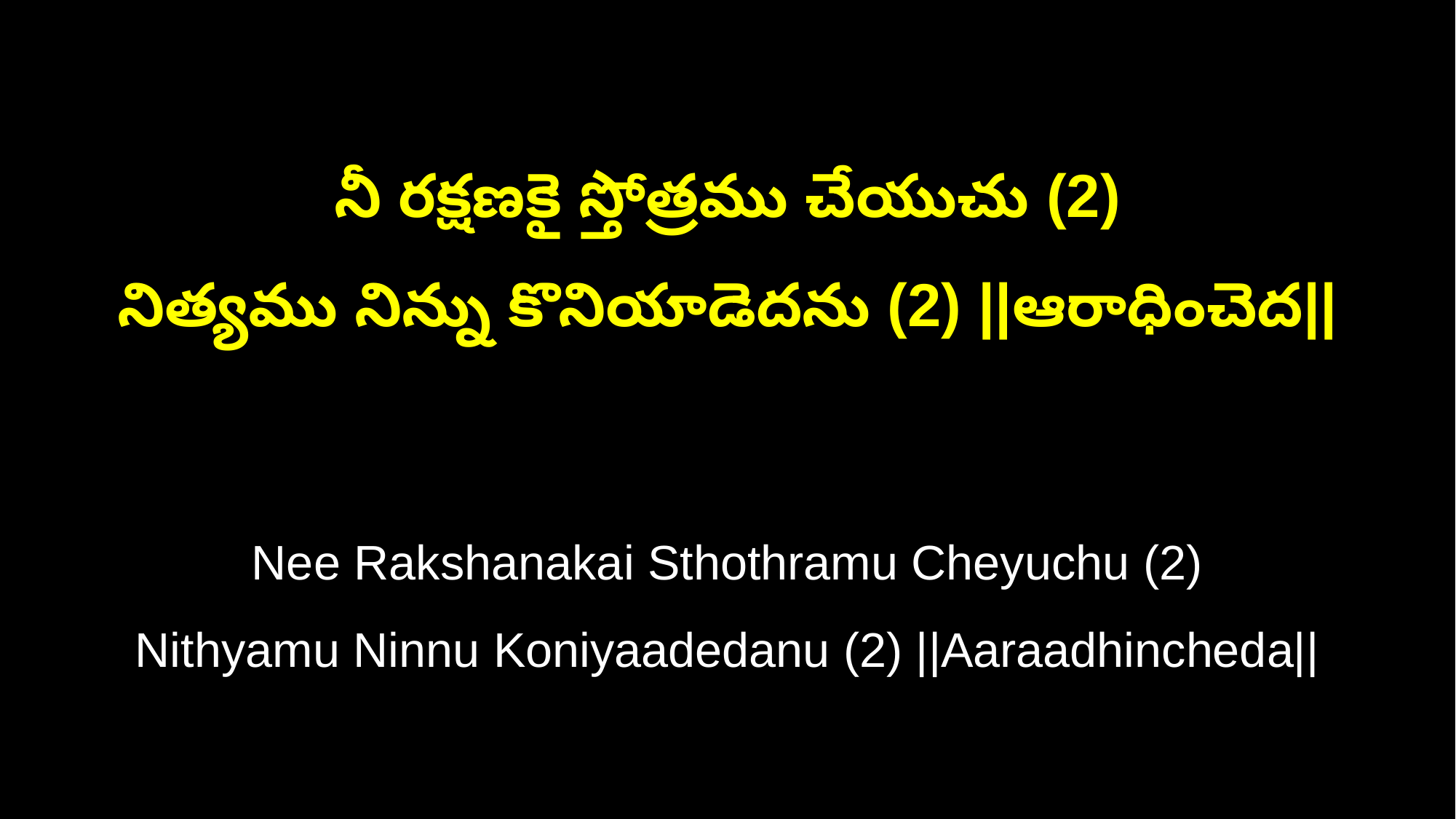

నీ రక్షణకై స్తోత్రము చేయుచు (2)
నిత్యము నిన్ను కొనియాడెదను (2) ||ఆరాధించెద||
Nee Rakshanakai Sthothramu Cheyuchu (2)
Nithyamu Ninnu Koniyaadedanu (2) ||Aaraadhincheda||